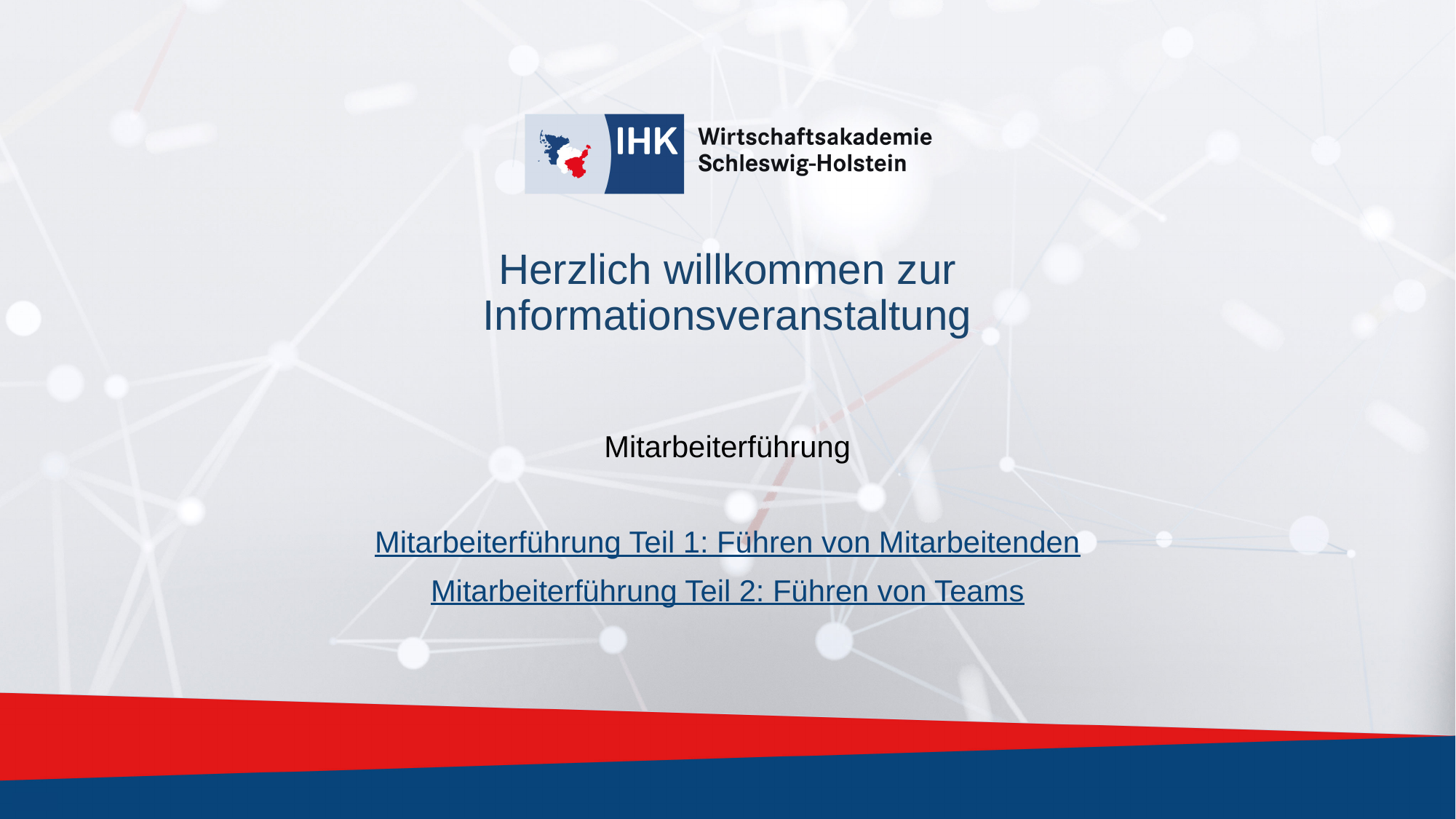

# Herzlich willkommen zur Informationsveranstaltung

Mitarbeiterführung

Mitarbeiterführung Teil 1: Führen von Mitarbeitenden
Mitarbeiterführung Teil 2: Führen von Teams